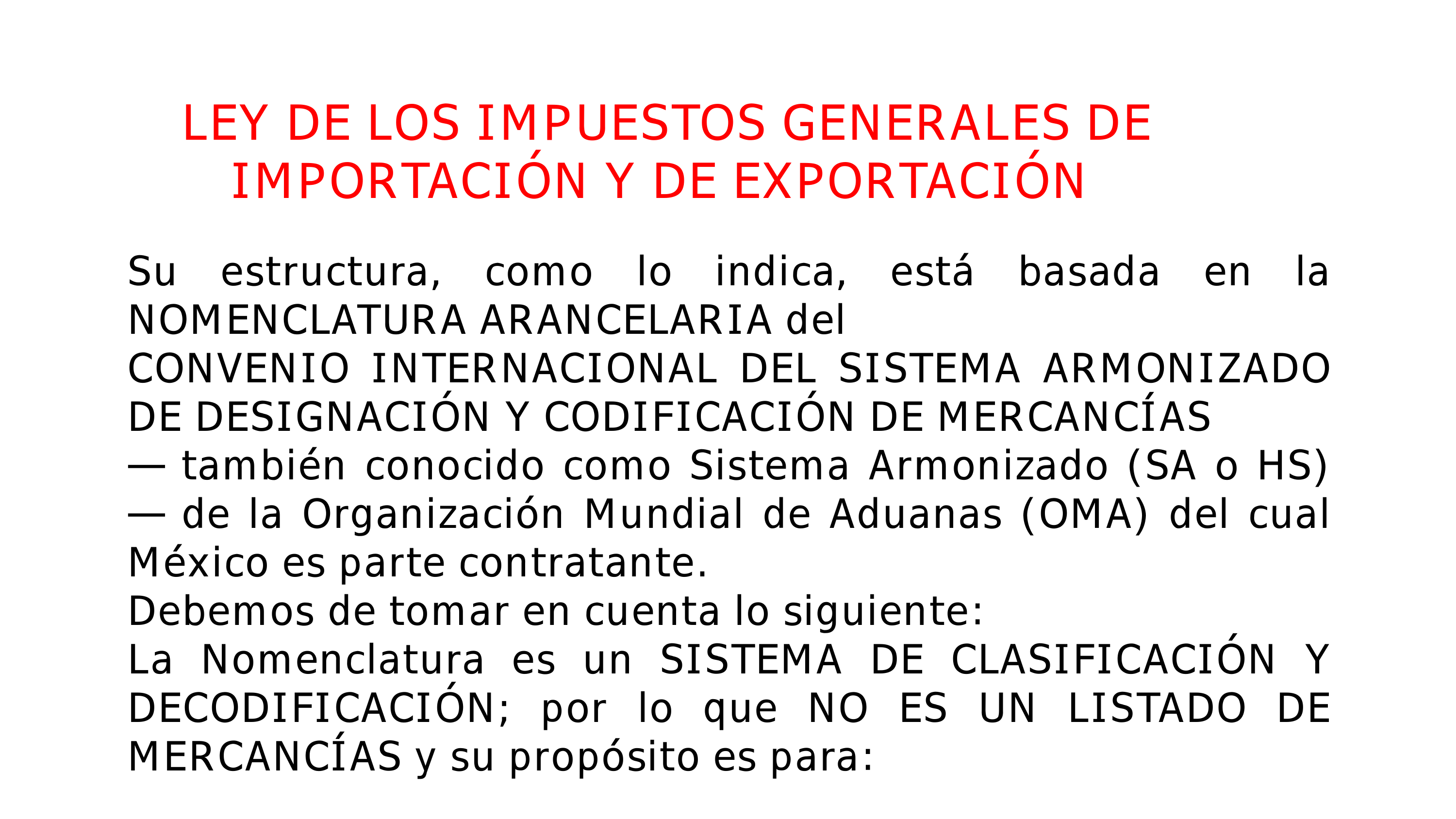

LEY DE LOS IMPUESTOS GENERALES DE IMPORTACIÓN Y DE EXPORTACIÓN

Su estructura, como lo indica, está basada en la NOMENCLATURA ARANCELARIA del
CONVENIO INTERNACIONAL DEL SISTEMA ARMONIZADO DE DESIGNACIÓN Y CODIFICACIÓN DE MERCANCÍAS
— también conocido como Sistema Armonizado (SA o HS) — de la Organización Mundial de Aduanas (OMA) del cual México es parte contratante.
Debemos de tomar en cuenta lo siguiente:
La Nomenclatura es un SISTEMA DE CLASIFICACIÓN Y DECODIFICACIÓN; por lo que NO ES UN LISTADO DE MERCANCÍAS y su propósito es para: